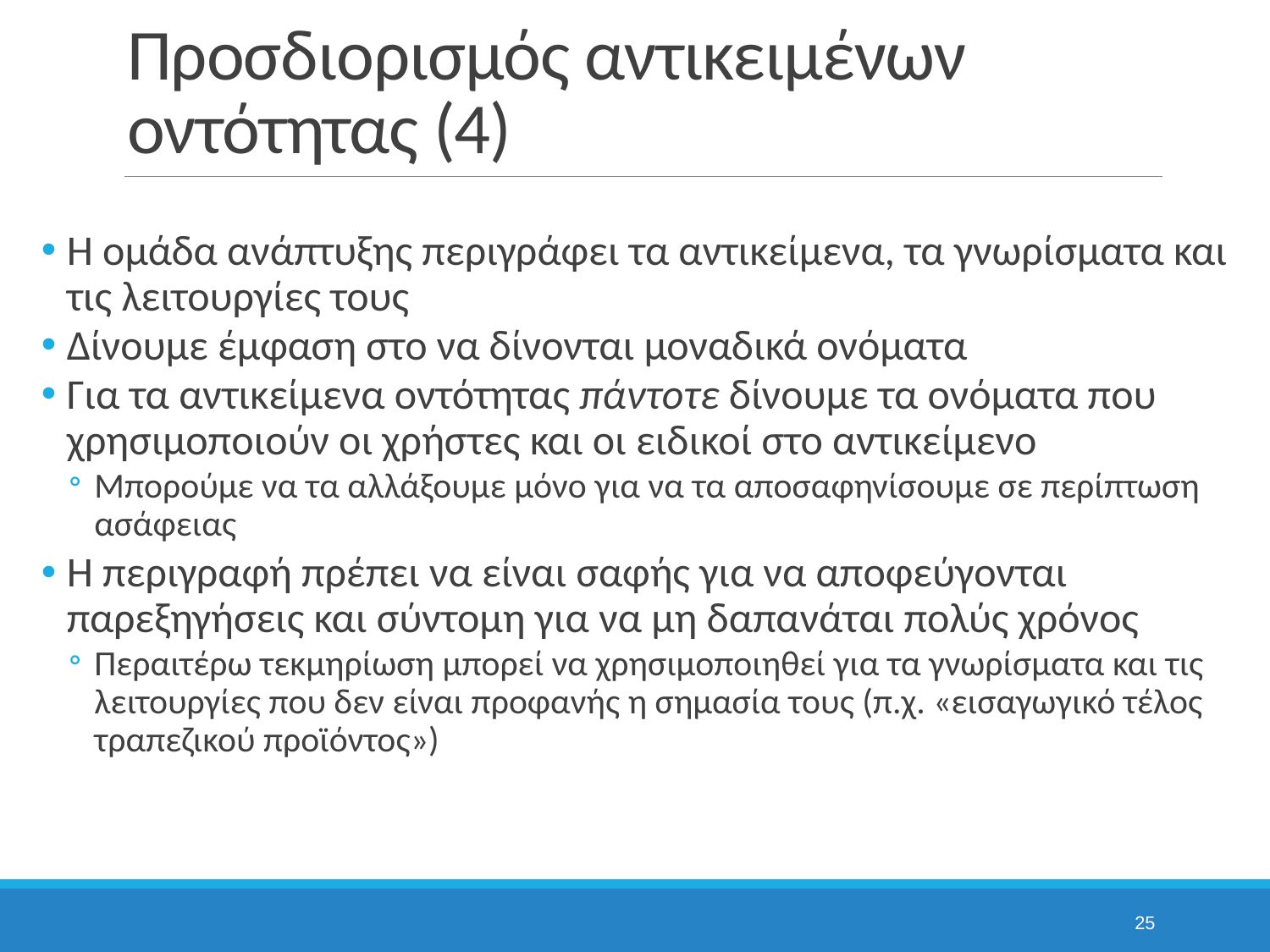

# Προσδιορισμός αντικειμένων οντότητας (4)
Η ομάδα ανάπτυξης περιγράφει τα αντικείμενα, τα γνωρίσματα και τις λειτουργίες τους
Δίνουμε έμφαση στο να δίνονται μοναδικά ονόματα
Για τα αντικείμενα οντότητας πάντοτε δίνουμε τα ονόματα που χρησιμοποιούν οι χρήστες και οι ειδικοί στο αντικείμενο
Μπορούμε να τα αλλάξουμε μόνο για να τα αποσαφηνίσουμε σε περίπτωση ασάφειας
Η περιγραφή πρέπει να είναι σαφής για να αποφεύγονται παρεξηγήσεις και σύντομη για να μη δαπανάται πολύς χρόνος
Περαιτέρω τεκμηρίωση μπορεί να χρησιμοποιηθεί για τα γνωρίσματα και τις λειτουργίες που δεν είναι προφανής η σημασία τους (π.χ. «εισαγωγικό τέλος τραπεζικού προϊόντος»)
25